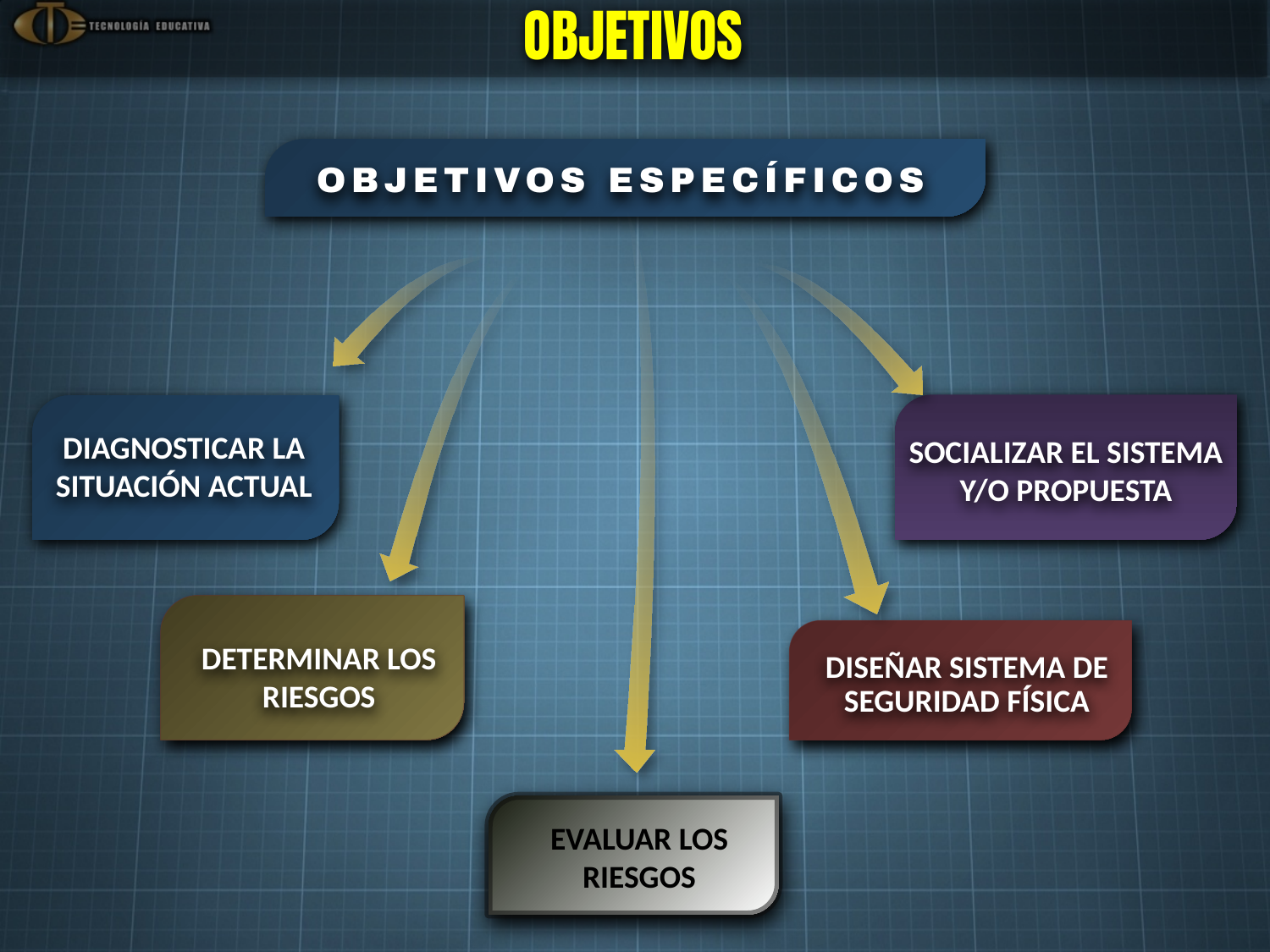

OBJETIVOS

OBJETIVOS ESPECÍFICOS

EVALUAR LOS RIESGOS

DIAGNOSTICAR LA SITUACIÓN ACTUAL

SOCIALIZAR EL SISTEMA Y/O PROPUESTA

DETERMINAR LOS RIESGOS

DISEÑAR SISTEMA DE SEGURIDAD FÍSICA